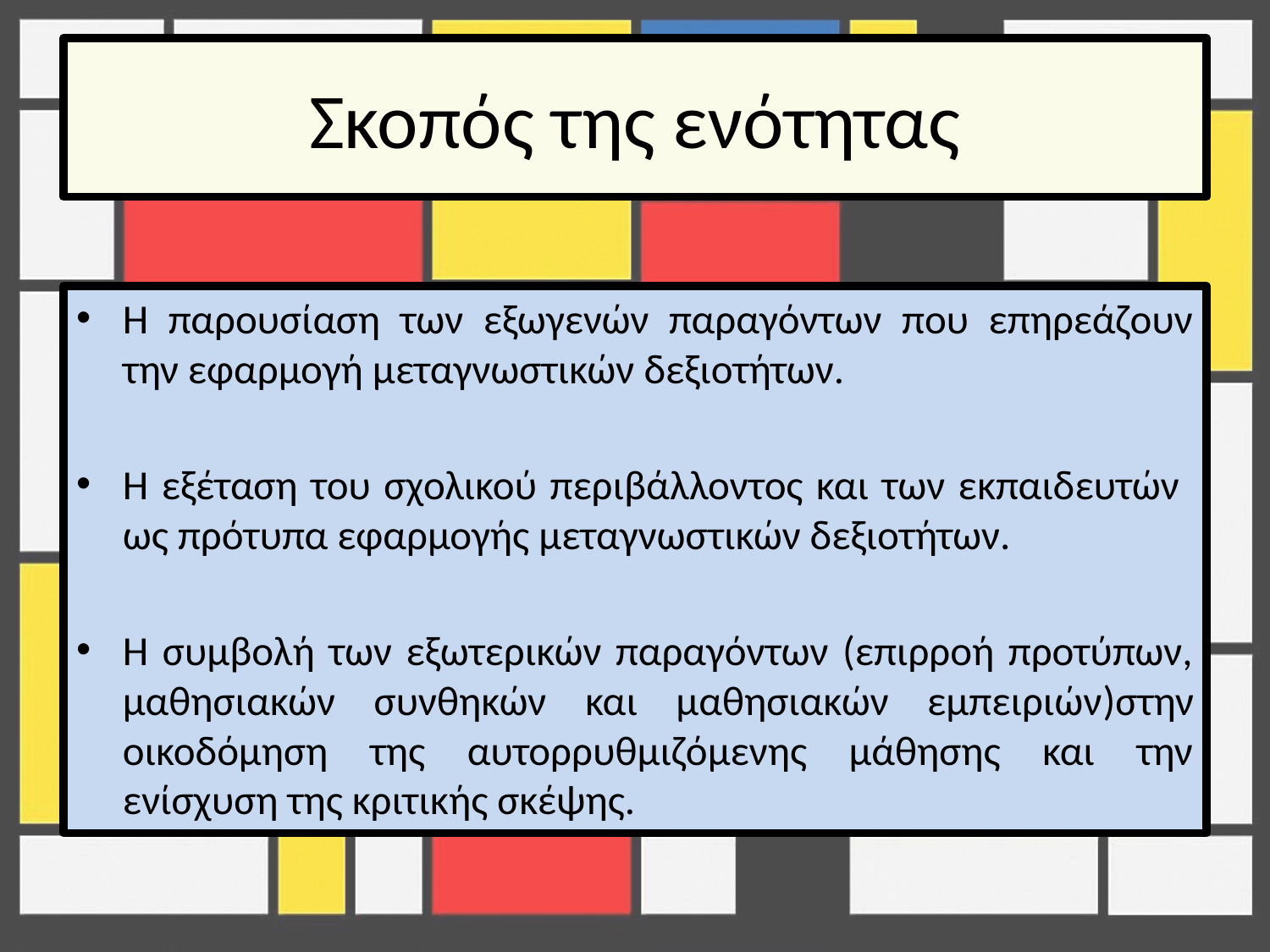

# Σκοπός της ενότητας
Η παρουσίαση των εξωγενών παραγόντων που επηρεάζουν την εφαρμογή μεταγνωστικών δεξιοτήτων.

Η εξέταση του σχολικού περιβάλλοντος και των εκπαιδευτών  ως πρότυπα εφαρμογής μεταγνωστικών δεξιοτήτων.

Η συμβολή των εξωτερικών παραγόντων (επιρροή προτύπων, μαθησιακών συνθηκών και μαθησιακών εμπειριών)στην οικοδόμηση της αυτορρυθμιζόμενης μάθησης και την ενίσχυση της κριτικής σκέψης.